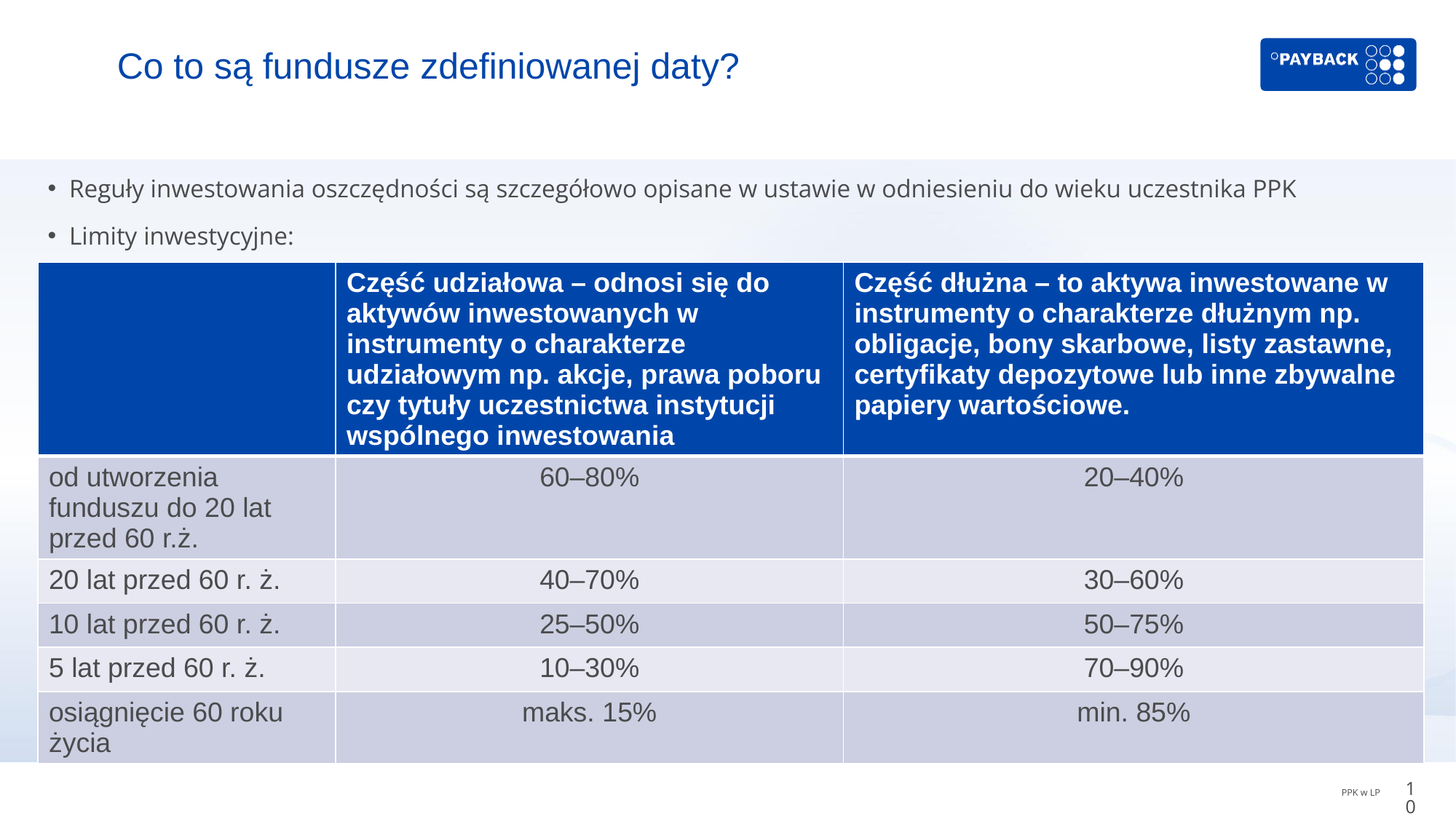

# Co to są fundusze zdefiniowanej daty?
Reguły inwestowania oszczędności są szczegółowo opisane w ustawie w odniesieniu do wieku uczestnika PPK
Limity inwestycyjne:

Łączna wartość inwestycji w aktywa denominowane w walutach obcych nie będzie mogła przekroczyć 30% wartości aktywów funduszu.

|  | Część udziałowa – odnosi się do aktywów inwestowanych w instrumenty o charakterze udziałowym np. akcje, prawa poboru czy tytuły uczestnictwa instytucji wspólnego inwestowania | Część dłużna – to aktywa inwestowane w instrumenty o charakterze dłużnym np. obligacje, bony skarbowe, listy zastawne, certyfikaty depozytowe lub inne zbywalne papiery wartościowe. |
| --- | --- | --- |
| od utworzenia funduszu do 20 lat przed 60 r.ż. | 60–80% | 20–40% |
| 20 lat przed 60 r. ż. | 40–70% | 30–60% |
| 10 lat przed 60 r. ż. | 25–50% | 50–75% |
| 5 lat przed 60 r. ż. | 10–30% | 70–90% |
| osiągnięcie 60 roku życia | maks. 15% | min. 85% |
10
PPK w LP